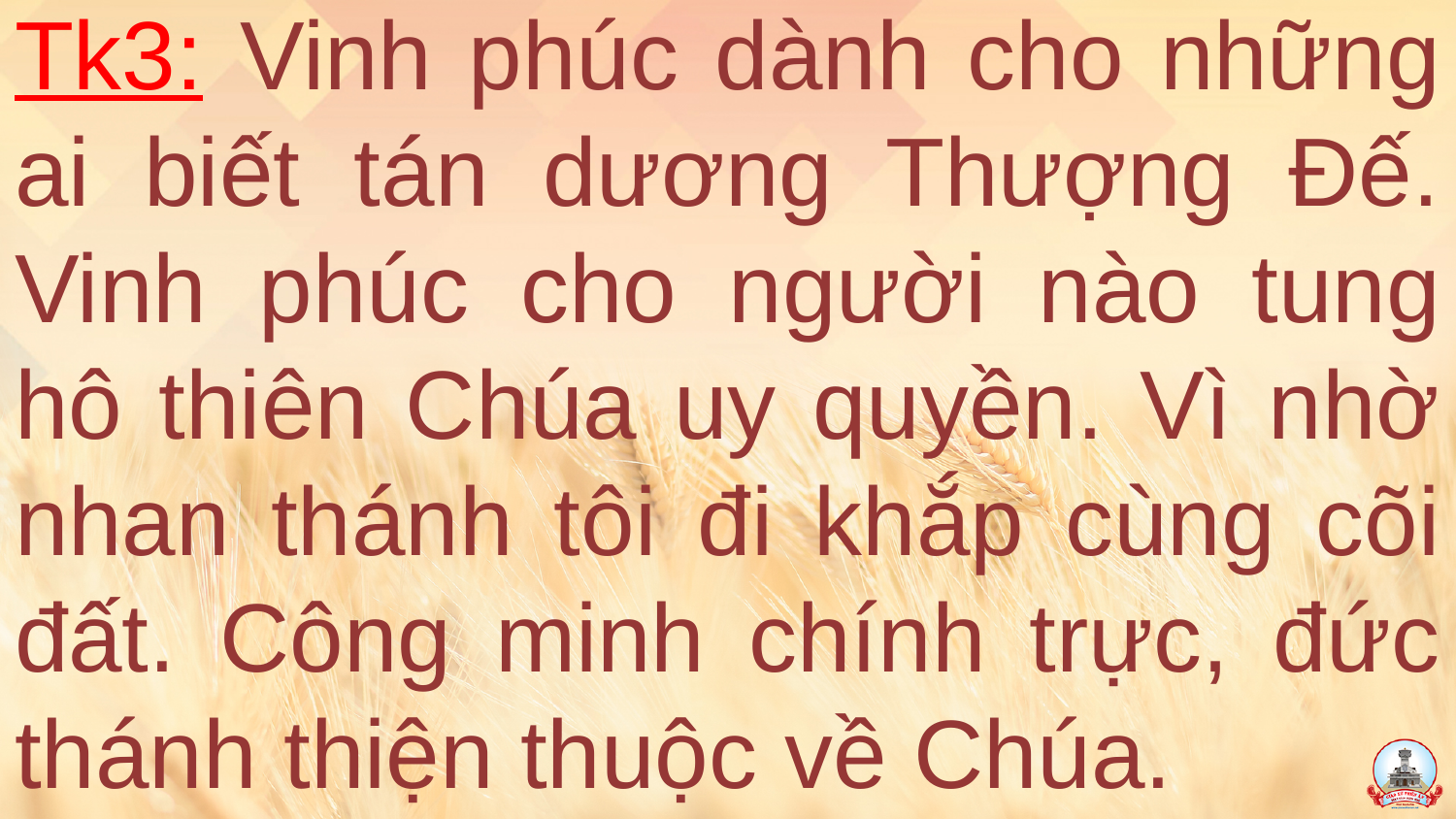

# Tk3: Vinh phúc dành cho những ai biết tán dương Thượng Đế. Vinh phúc cho người nào tung hô thiên Chúa uy quyền. Vì nhờ nhan thánh tôi đi khắp cùng cõi đất. Công minh chính trực, đức thánh thiện thuộc về Chúa.